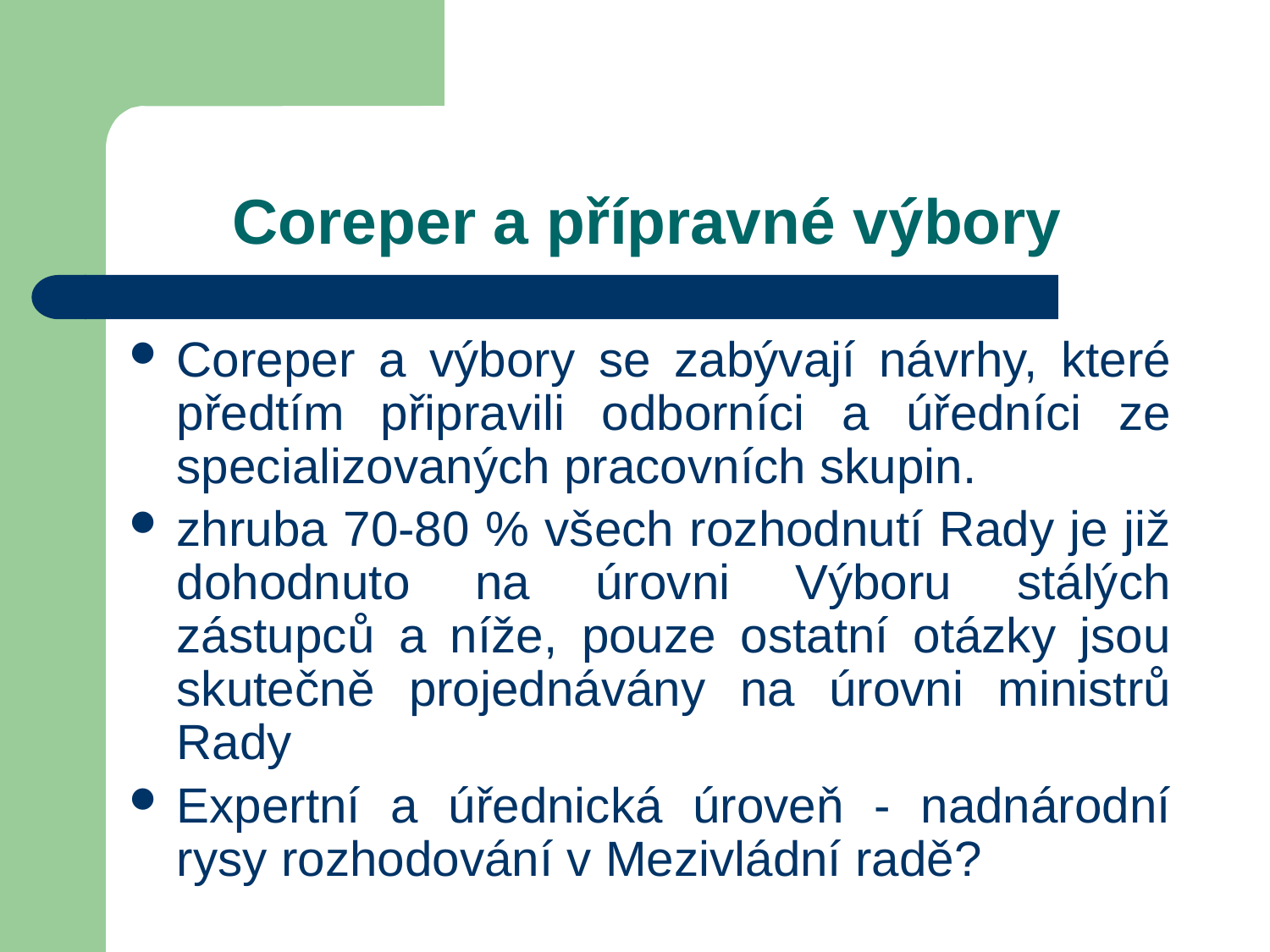

# Coreper a přípravné výbory
Coreper a výbory se zabývají návrhy, které předtím připravili odborníci a úředníci ze specializovaných pracovních skupin.
zhruba 70-80 % všech rozhodnutí Rady je již dohodnuto na úrovni Výboru stálých zástupců a níže, pouze ostatní otázky jsou skutečně projednávány na úrovni ministrů Rady
Expertní a úřednická úroveň - nadnárodní rysy rozhodování v Mezivládní radě?